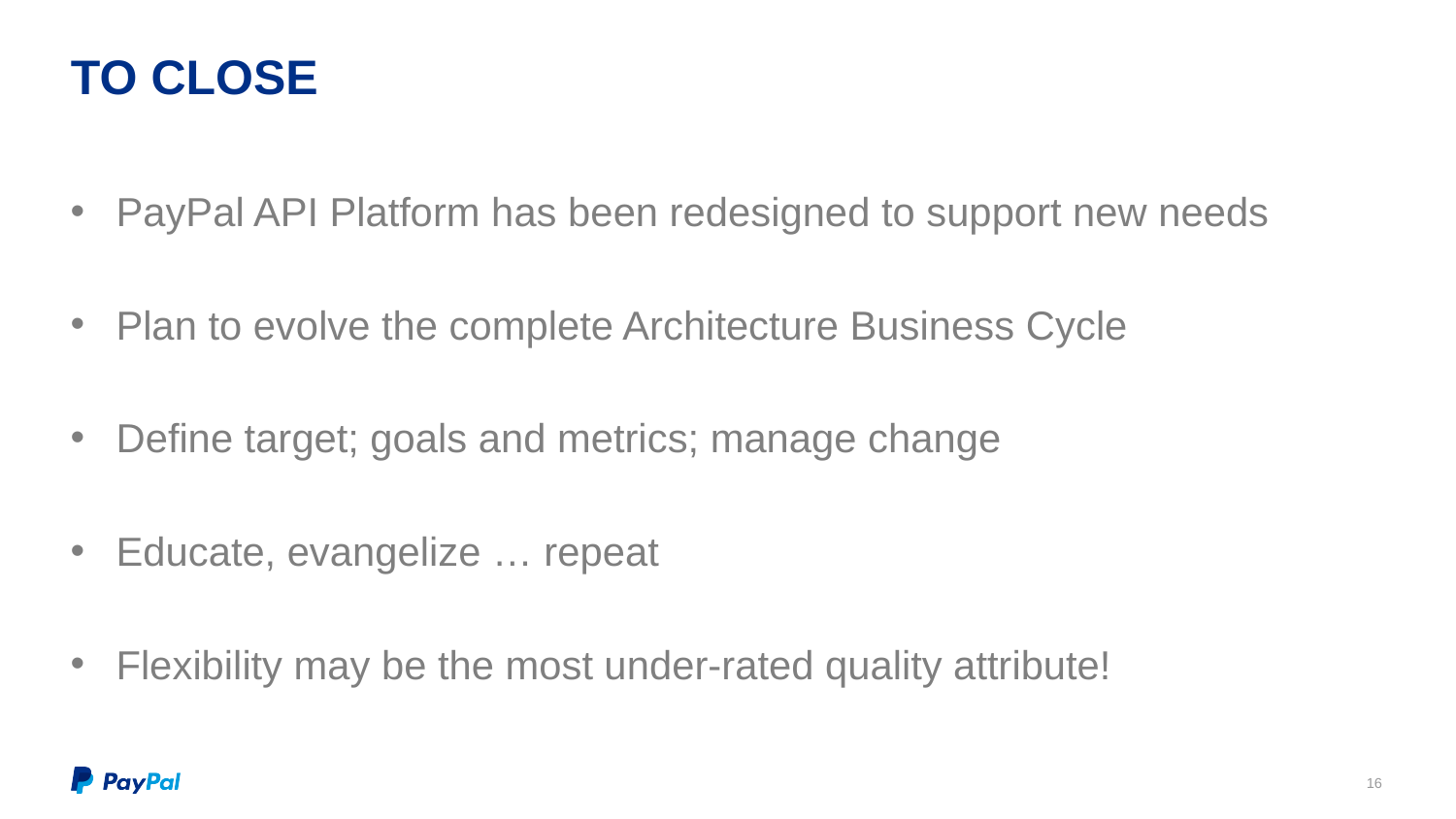

# TO CLOSE
PayPal API Platform has been redesigned to support new needs

Plan to evolve the complete Architecture Business Cycle

Define target; goals and metrics; manage change

Educate, evangelize … repeat

Flexibility may be the most under-rated quality attribute!

16